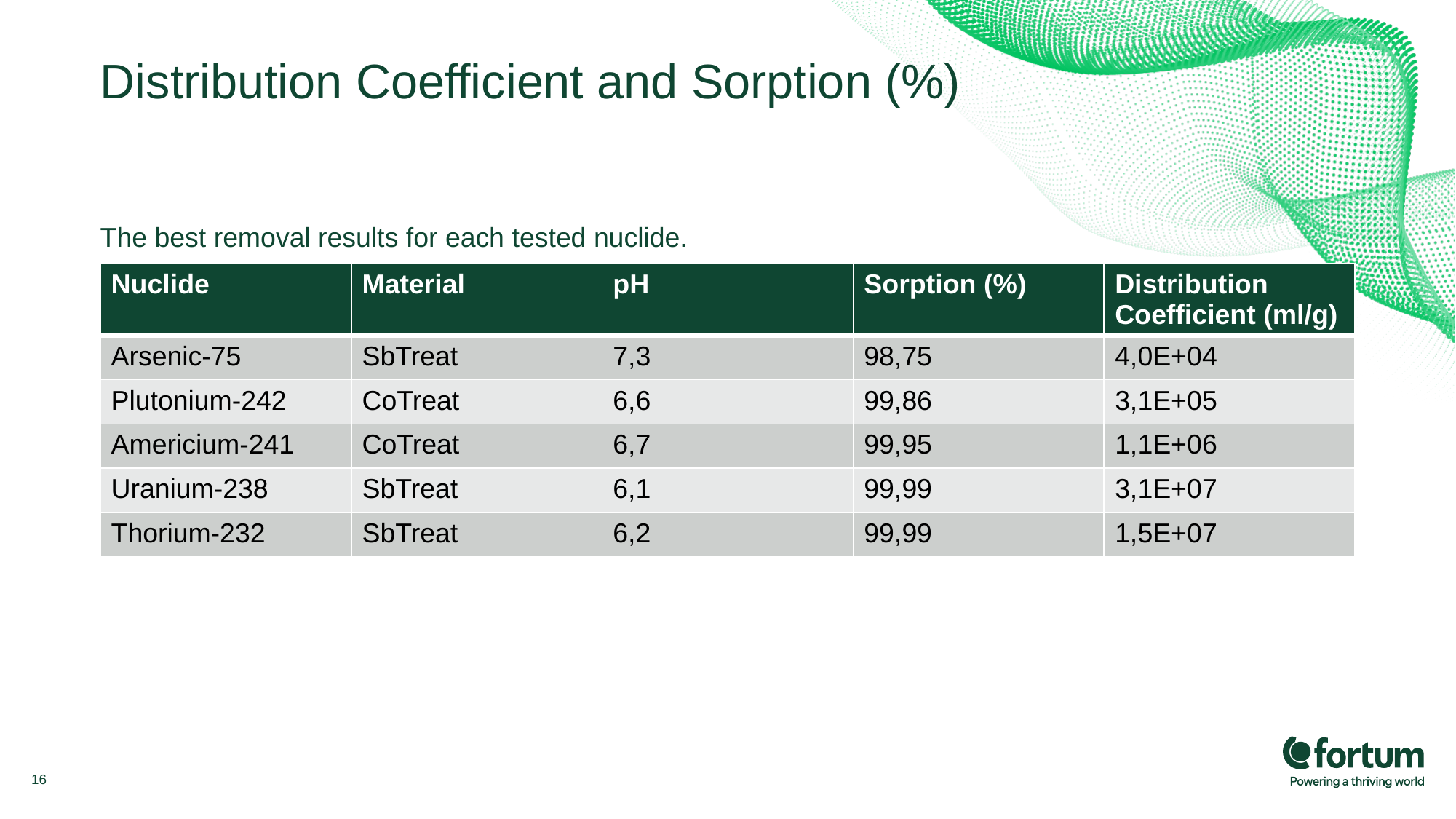

# Distribution Coefficient and Sorption (%)
The best removal results for each tested nuclide.

| Nuclide | Material | pH | Sorption (%) | Distribution Coefficient (ml/g) |
| --- | --- | --- | --- | --- |
| Arsenic-75 | SbTreat | 7,3 | 98,75 | 4,0E+04 |
| Plutonium-242 | CoTreat | 6,6 | 99,86 | 3,1E+05 |
| Americium-241 | CoTreat | 6,7 | 99,95 | 1,1E+06 |
| Uranium-238 | SbTreat | 6,1 | 99,99 | 3,1E+07 |
| Thorium-232 | SbTreat | 6,2 | 99,99 | 1,5E+07 |
16